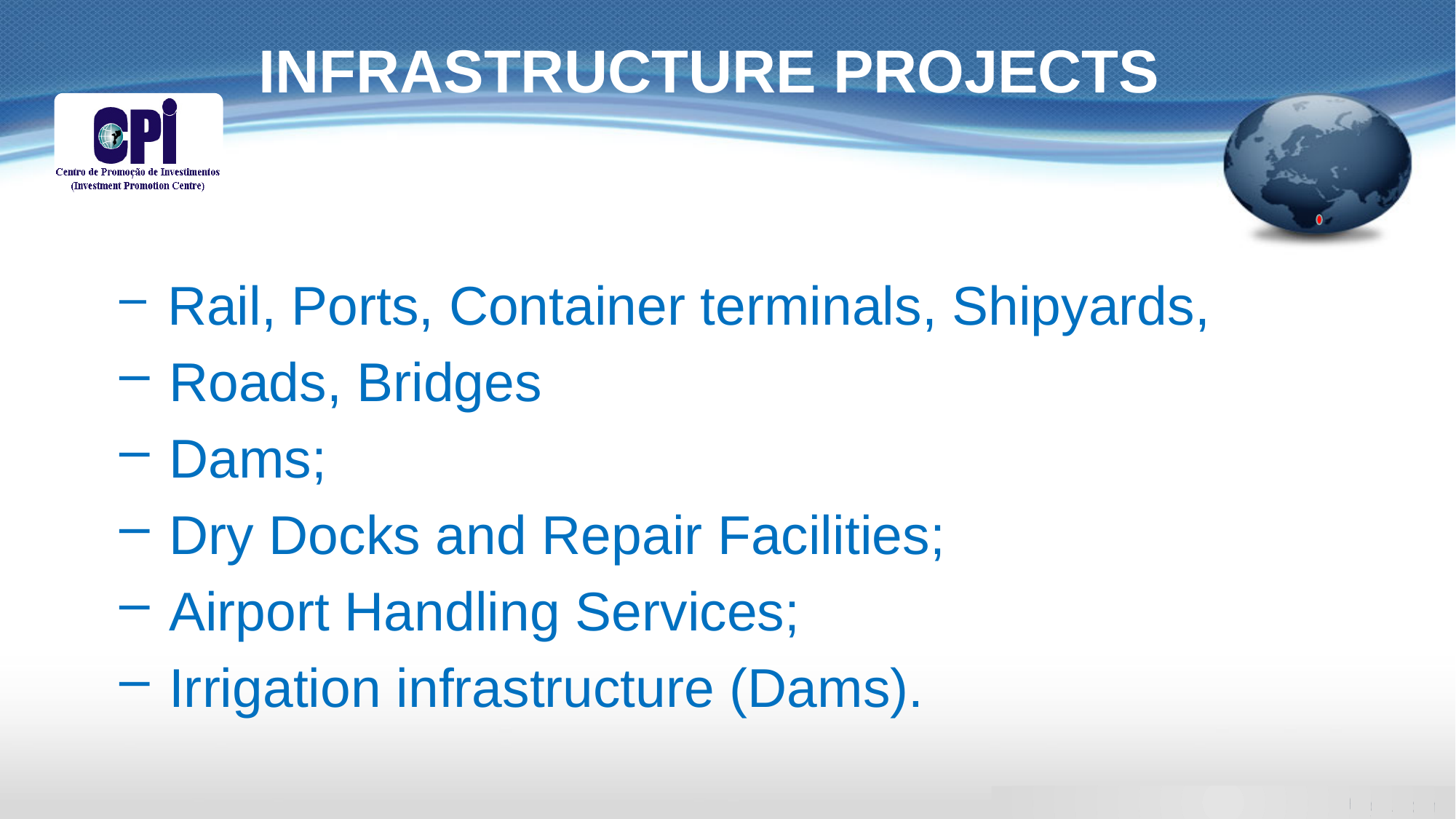

# INFRASTRUCTURE PROJECTS

 Rail, Ports, Container terminals, Shipyards,
 Roads, Bridges
 Dams;
 Dry Docks and Repair Facilities;
 Airport Handling Services;
 Irrigation infrastructure (Dams).